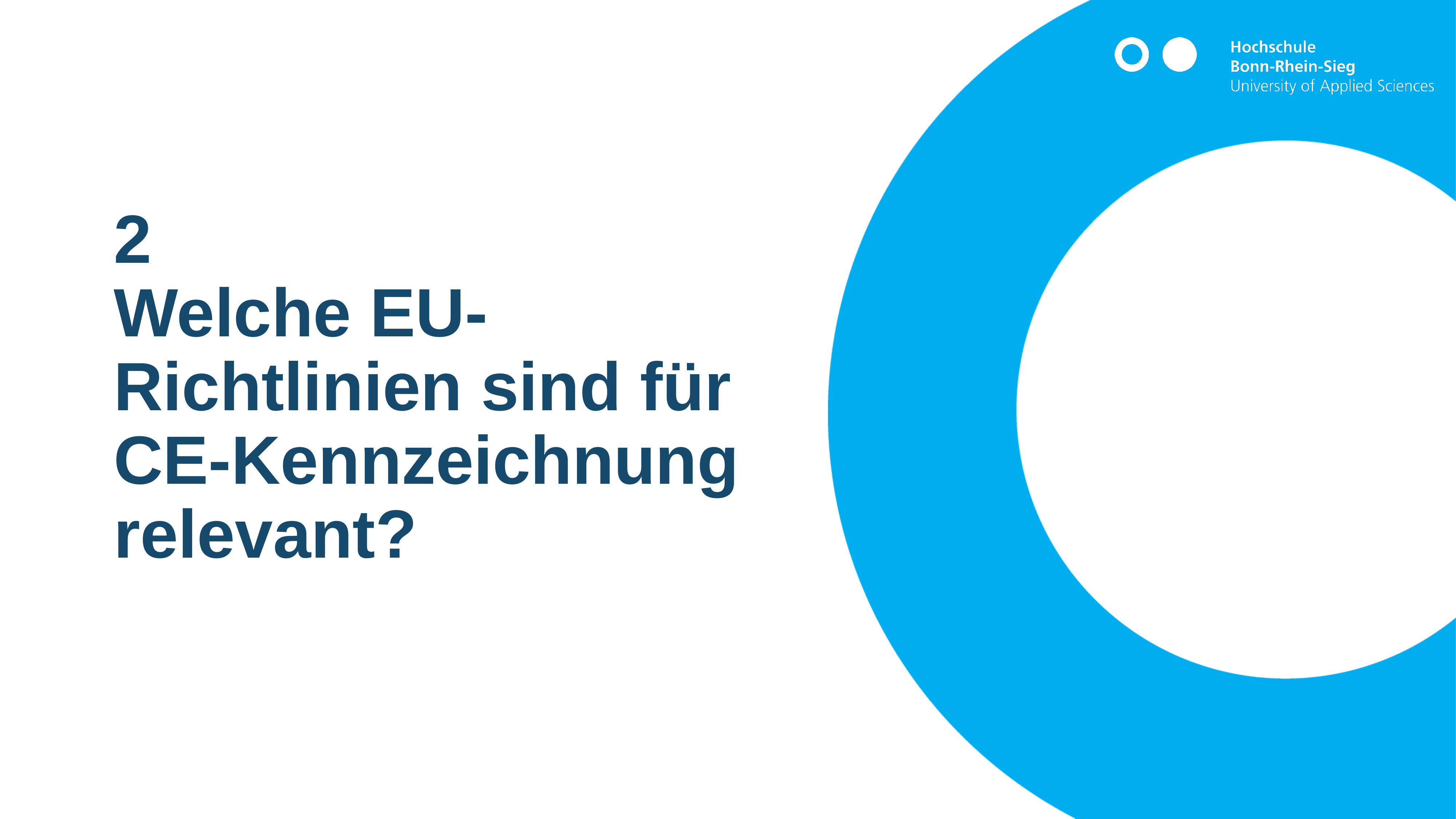

# 2 Welche EU-Richtlinien sind für CE-Kennzeichnung relevant?